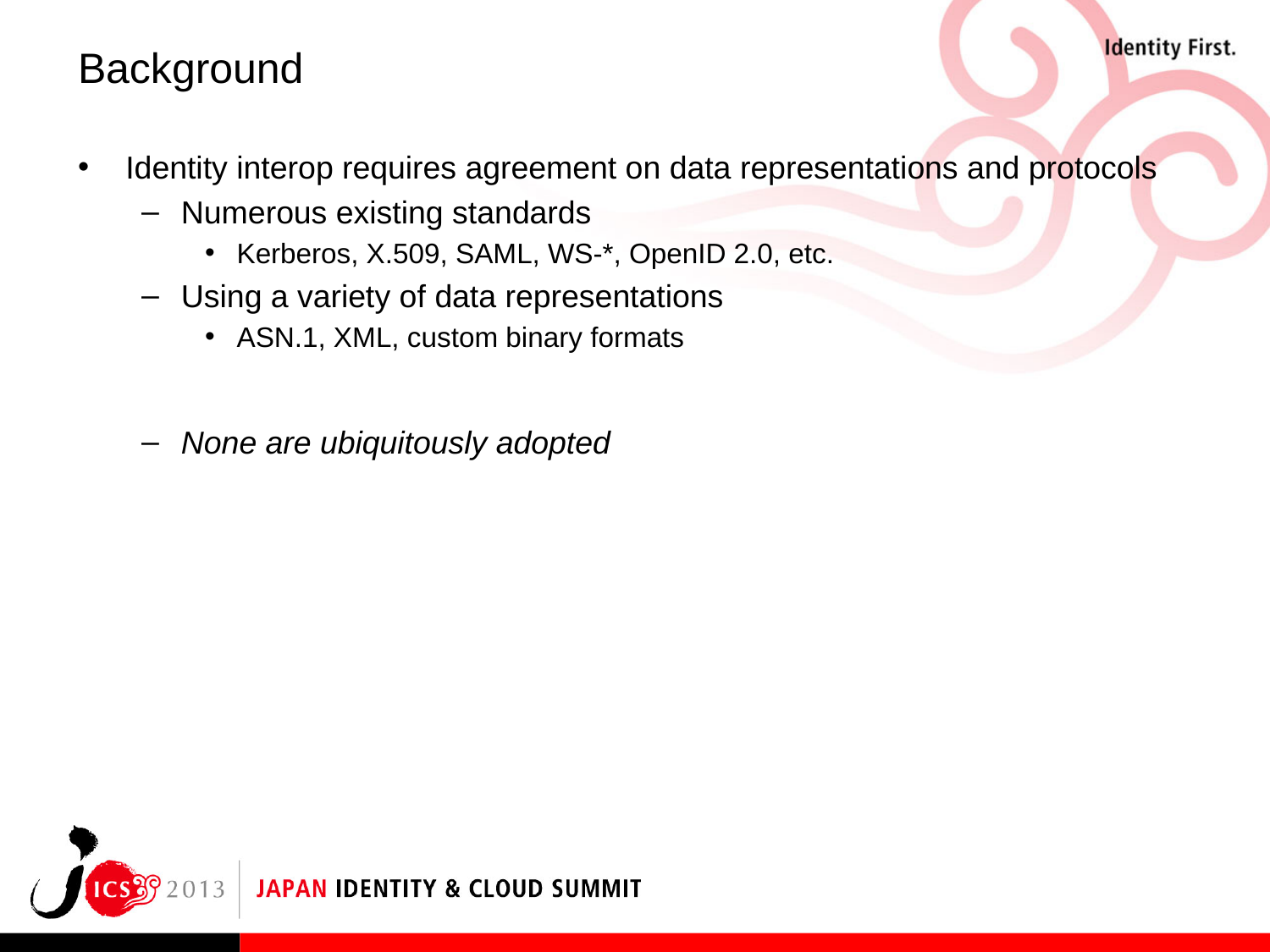

# Background
Identity interop requires agreement on data representations and protocols
Numerous existing standards
Kerberos, X.509, SAML, WS-*, OpenID 2.0, etc.
Using a variety of data representations
ASN.1, XML, custom binary formats

None are ubiquitously adopted